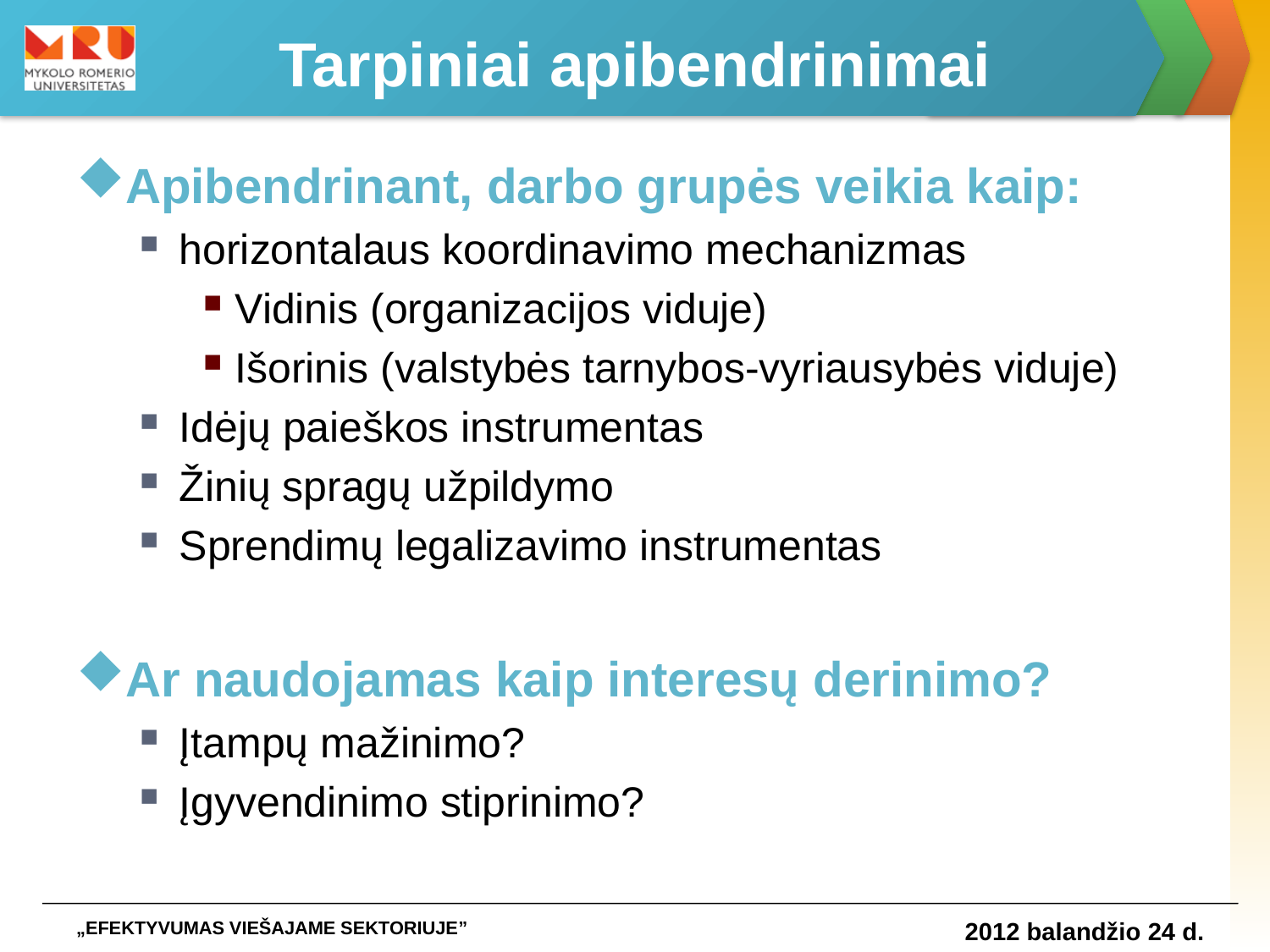

# Tarpiniai apibendrinimai
Apibendrinant, darbo grupės veikia kaip:
horizontalaus koordinavimo mechanizmas
Vidinis (organizacijos viduje)
Išorinis (valstybės tarnybos-vyriausybės viduje)
Idėjų paieškos instrumentas
Žinių spragų užpildymo
Sprendimų legalizavimo instrumentas

Ar naudojamas kaip interesų derinimo?
Įtampų mažinimo?
Įgyvendinimo stiprinimo?

„EFEKTYVUMAS VIEŠAJAME SEKTORIUJE”
2012 balandžio 24 d.